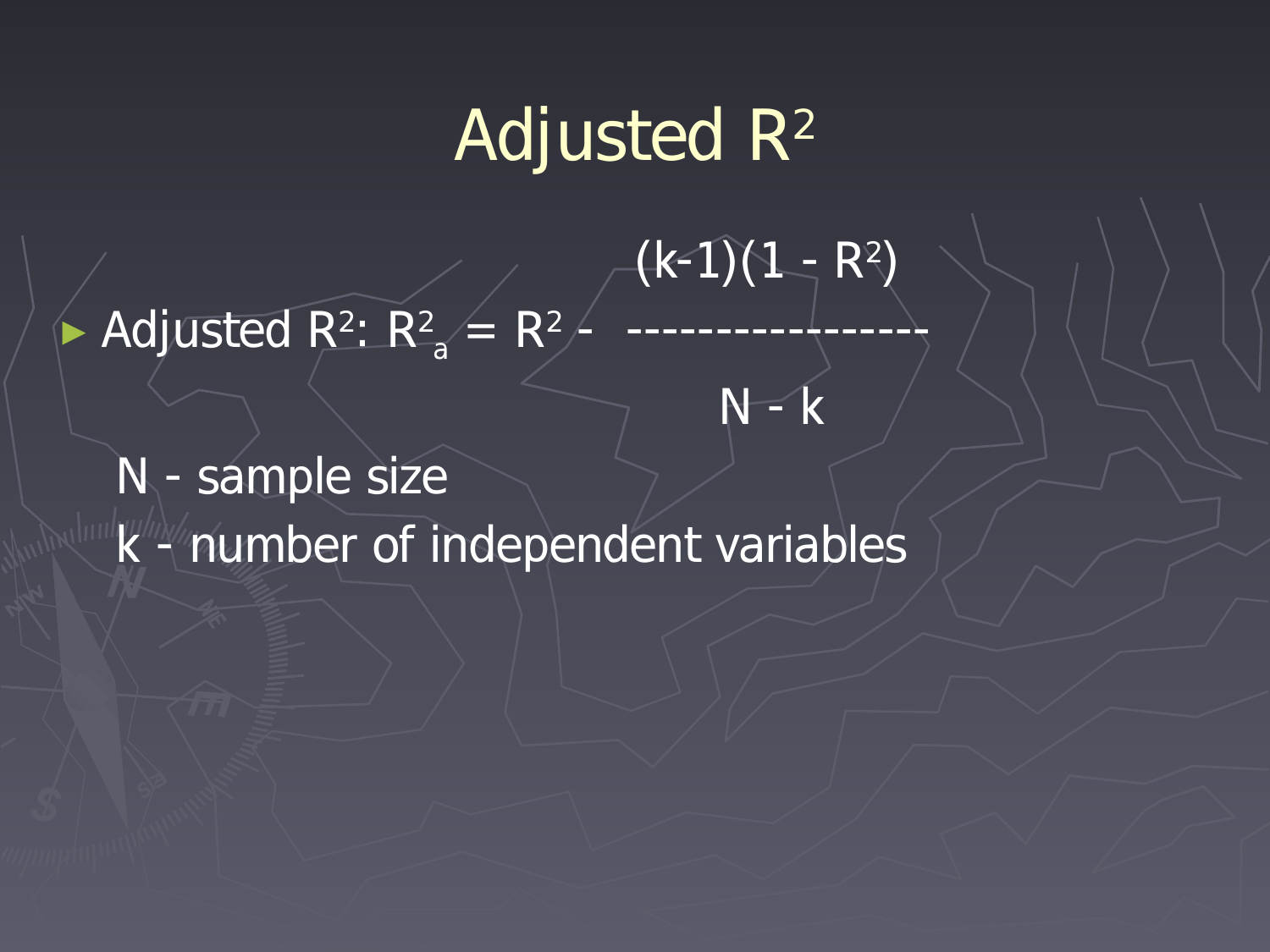

# Adjusted R2
                                      (k-1)(1 - R2)
Adjusted R2: R2a = R2 -  -----------------
                                           N - k
    N - sample size
    k - number of independent variables